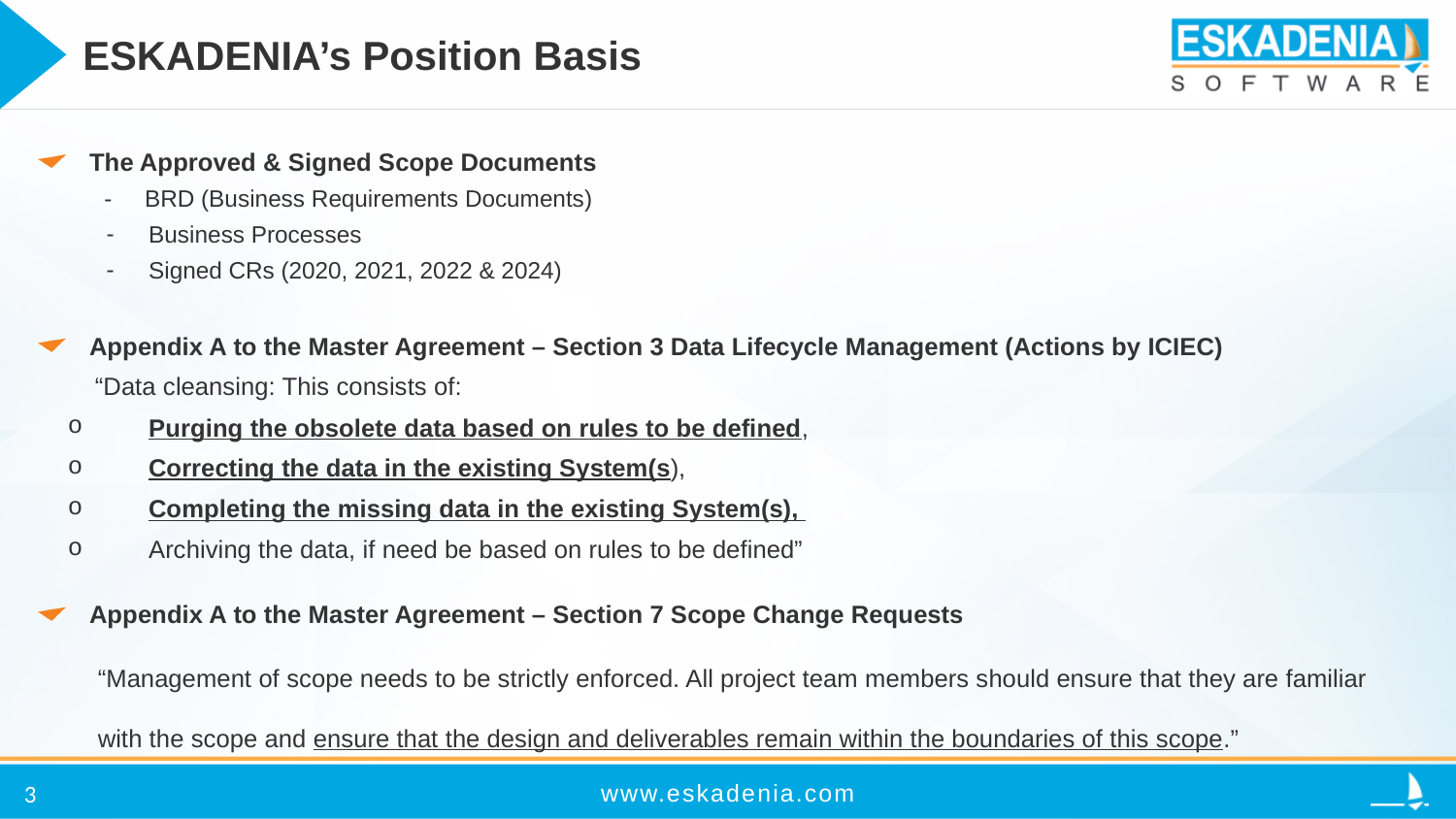

# ESKADENIA’s Position Basis
The Approved & Signed Scope Documents
 -     BRD (Business Requirements Documents)
Business Processes
Signed CRs (2020, 2021, 2022 & 2024)

Appendix A to the Master Agreement – Section 3 Data Lifecycle Management (Actions by ICIEC)
        “Data cleansing: This consists of:
Purging the obsolete data based on rules to be defined,
Correcting the data in the existing System(s),
Completing the missing data in the existing System(s),
Archiving the data, if need be based on rules to be defined”
Appendix A to the Master Agreement – Section 7 Scope Change Requests
“Management of scope needs to be strictly enforced. All project team members should ensure that they are familiar with the scope and ensure that the design and deliverables remain within the boundaries of this scope.”

3